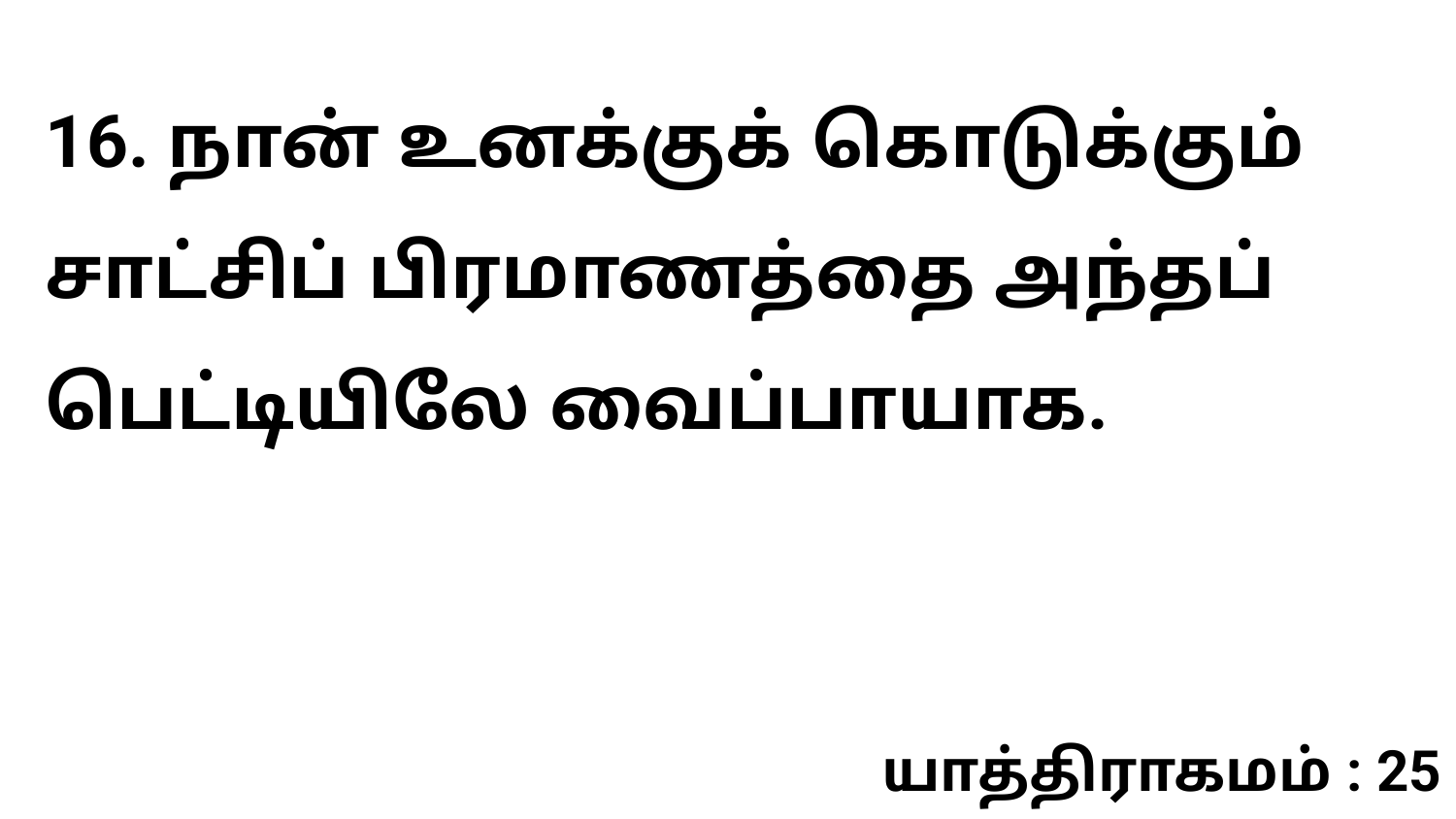

16. நான் உனக்குக் கொடுக்கும் சாட்சிப் பிரமாணத்தை அந்தப் பெட்டியிலே வைப்பாயாக.
யாத்திராகமம் : 25